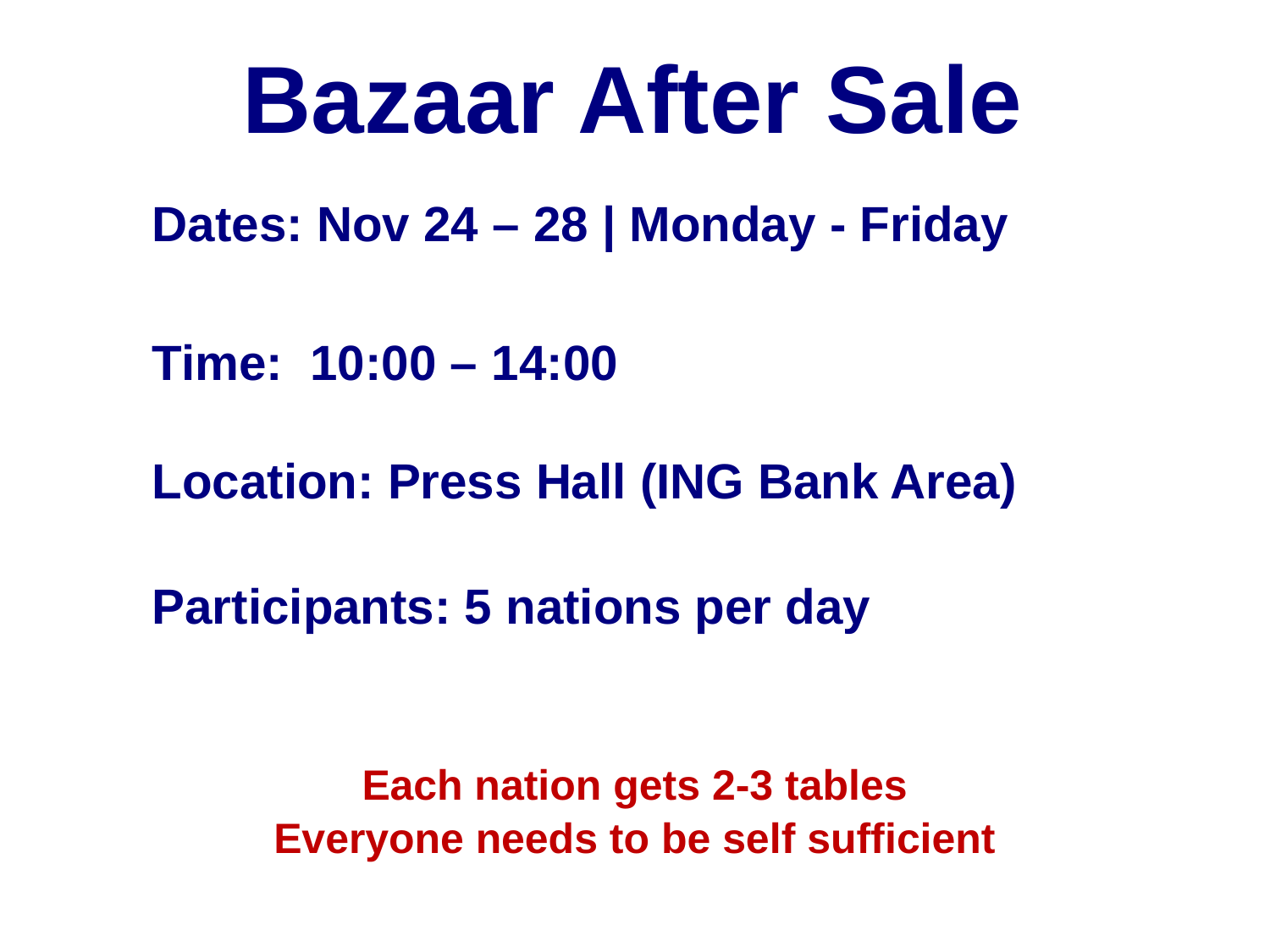

# Bazaar After Sale
Dates: Nov 24 – 28 | Monday - Friday

Time:  10:00 – 14:00

Location: Press Hall (ING Bank Area)

Participants: 5 nations per day
Each nation gets 2-3 tables
Everyone needs to be self sufficient